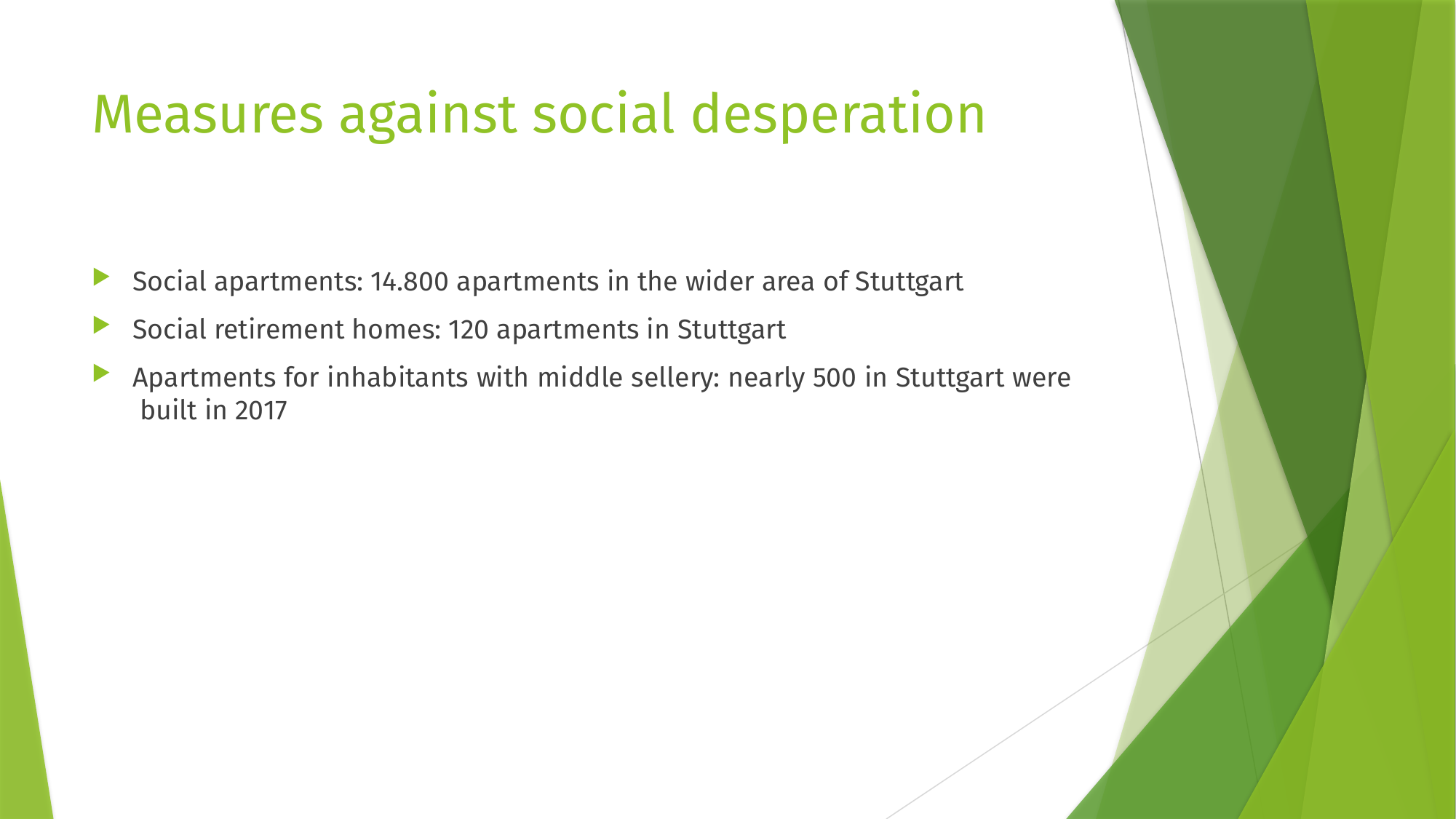

# Measures against social desperation
Social apartments: 14.800 apartments in the wider area of Stuttgart
Social retirement homes: 120 apartments in Stuttgart
Apartments for inhabitants with middle sellery: nearly 500 in Stuttgart were     built in 2017